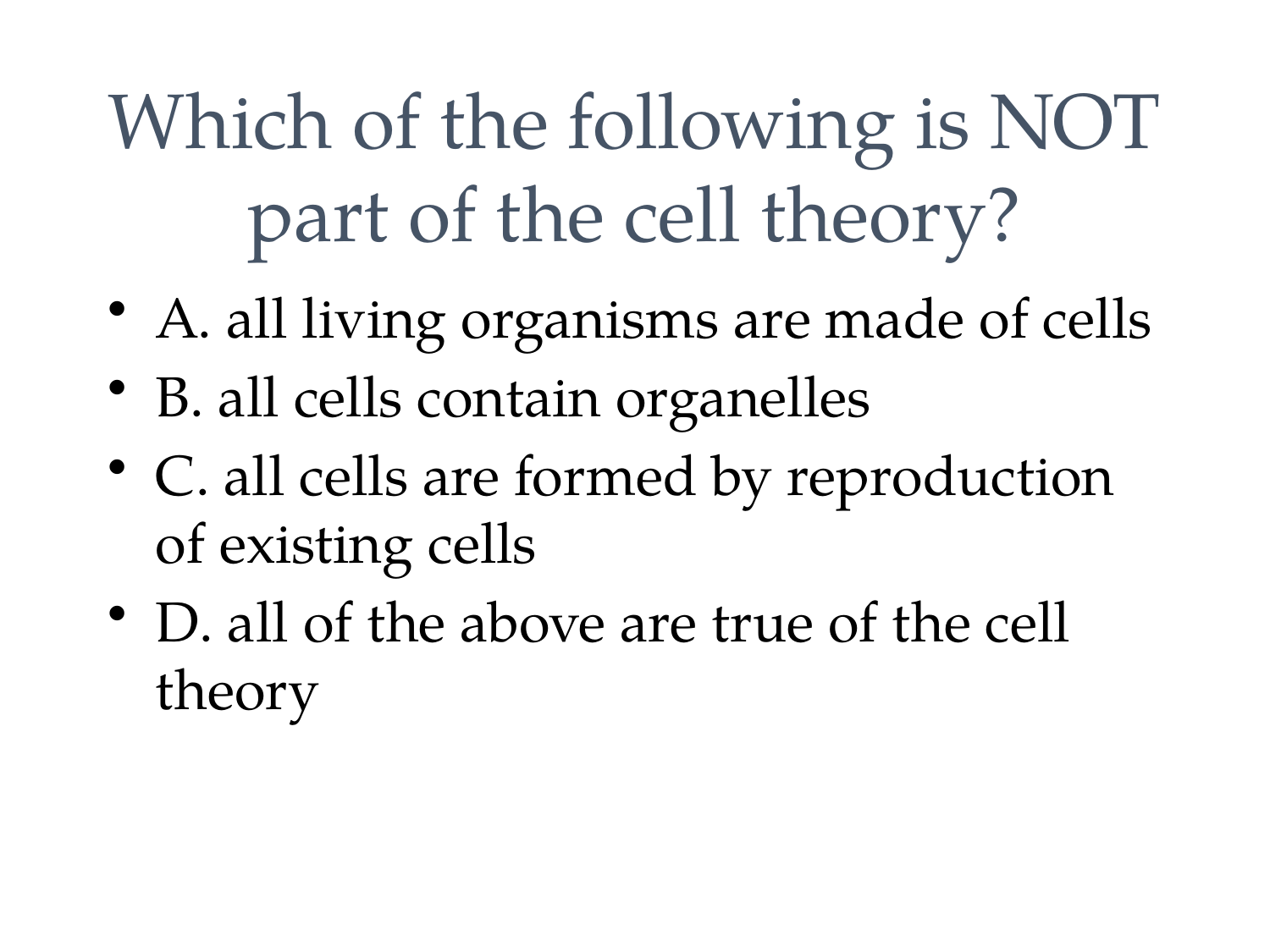

# Which of the following is NOT part of the cell theory?
A. all living organisms are made of cells
B. all cells contain organelles
C. all cells are formed by reproduction of existing cells
D. all of the above are true of the cell theory